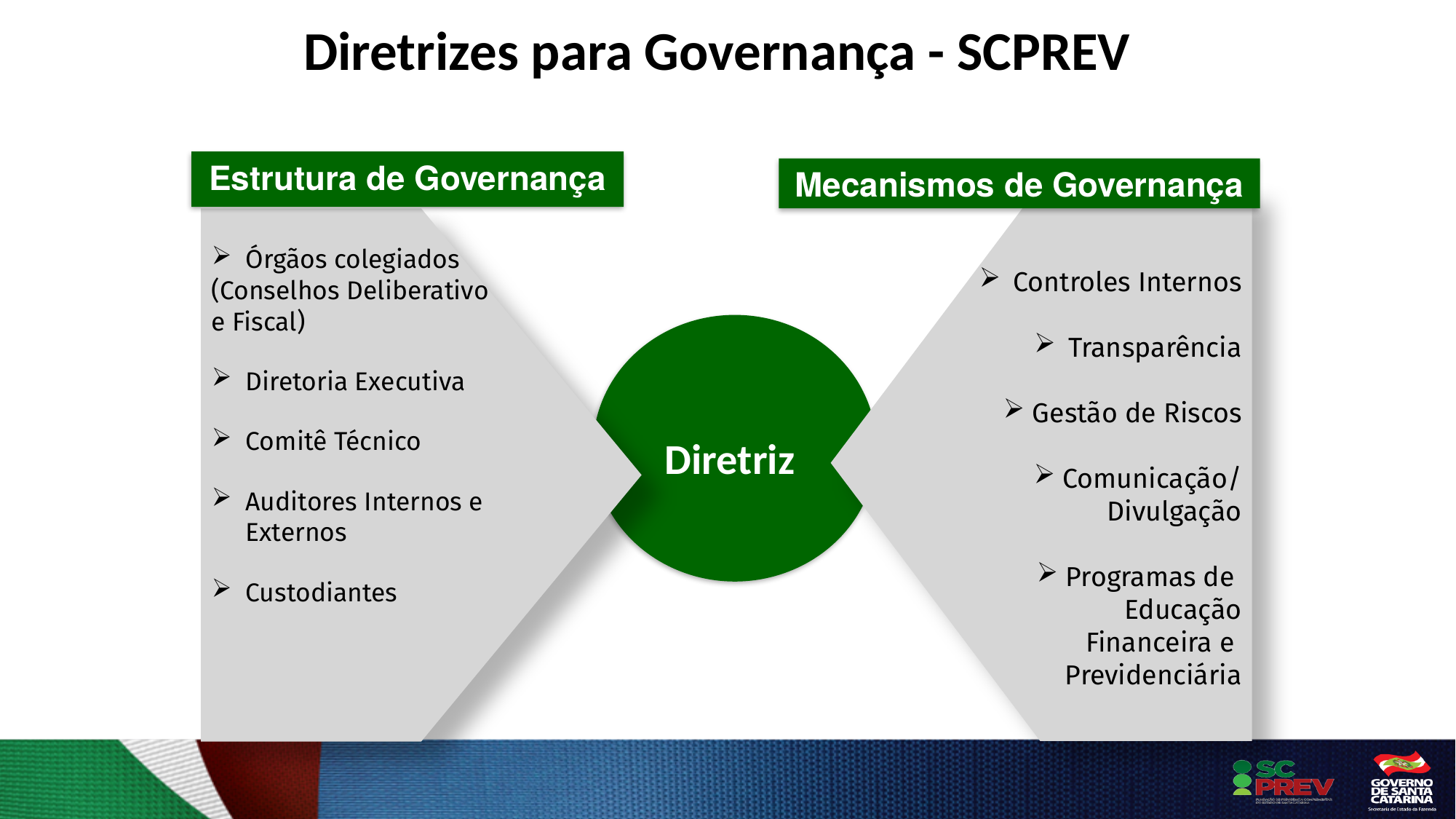

Diretrizes para Governança - SCPREV
Estrutura de Governança
Mecanismos de Governança

Órgãos colegiados
(Conselhos Deliberativo
e Fiscal)

Diretoria Executiva

Comitê Técnico

Auditores Internos e Externos

Custodiantes
Controles Internos

Transparência

 Gestão de Riscos

 Comunicação/
Divulgação

 Programas de
Educação
        Financeira e
        Previdenciária

Diretriz